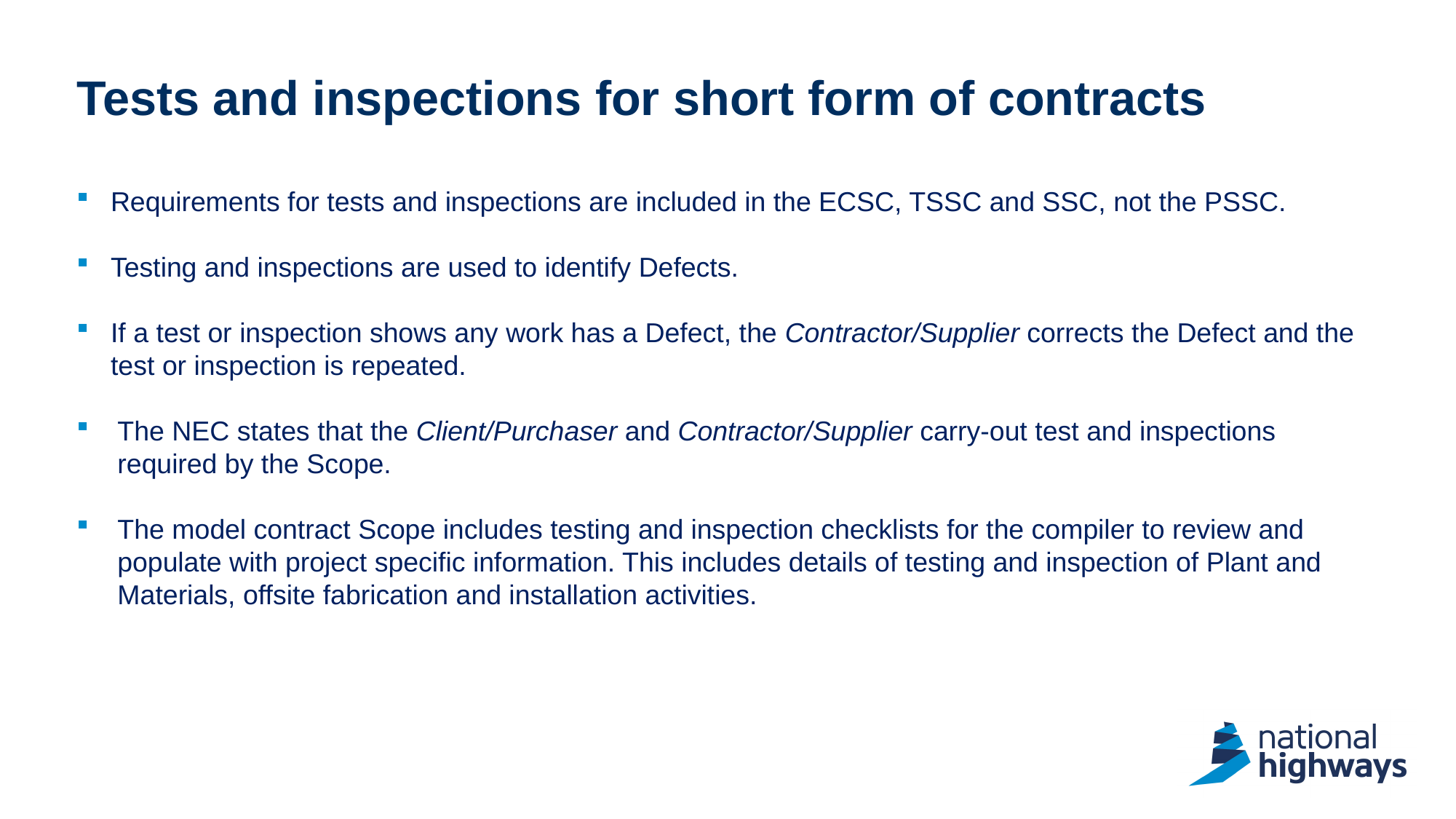

# Tests and inspections for short form of contracts
Requirements for tests and inspections are included in the ECSC, TSSC and SSC, not the PSSC.

Testing and inspections are used to identify Defects.

If a test or inspection shows any work has a Defect, the Contractor/Supplier corrects the Defect and the test or inspection is repeated.

The NEC states that the Client/Purchaser and Contractor/Supplier carry-out test and inspections required by the Scope.

The model contract Scope includes testing and inspection checklists for the compiler to review and populate with project specific information. This includes details of testing and inspection of Plant and Materials, offsite fabrication and installation activities.